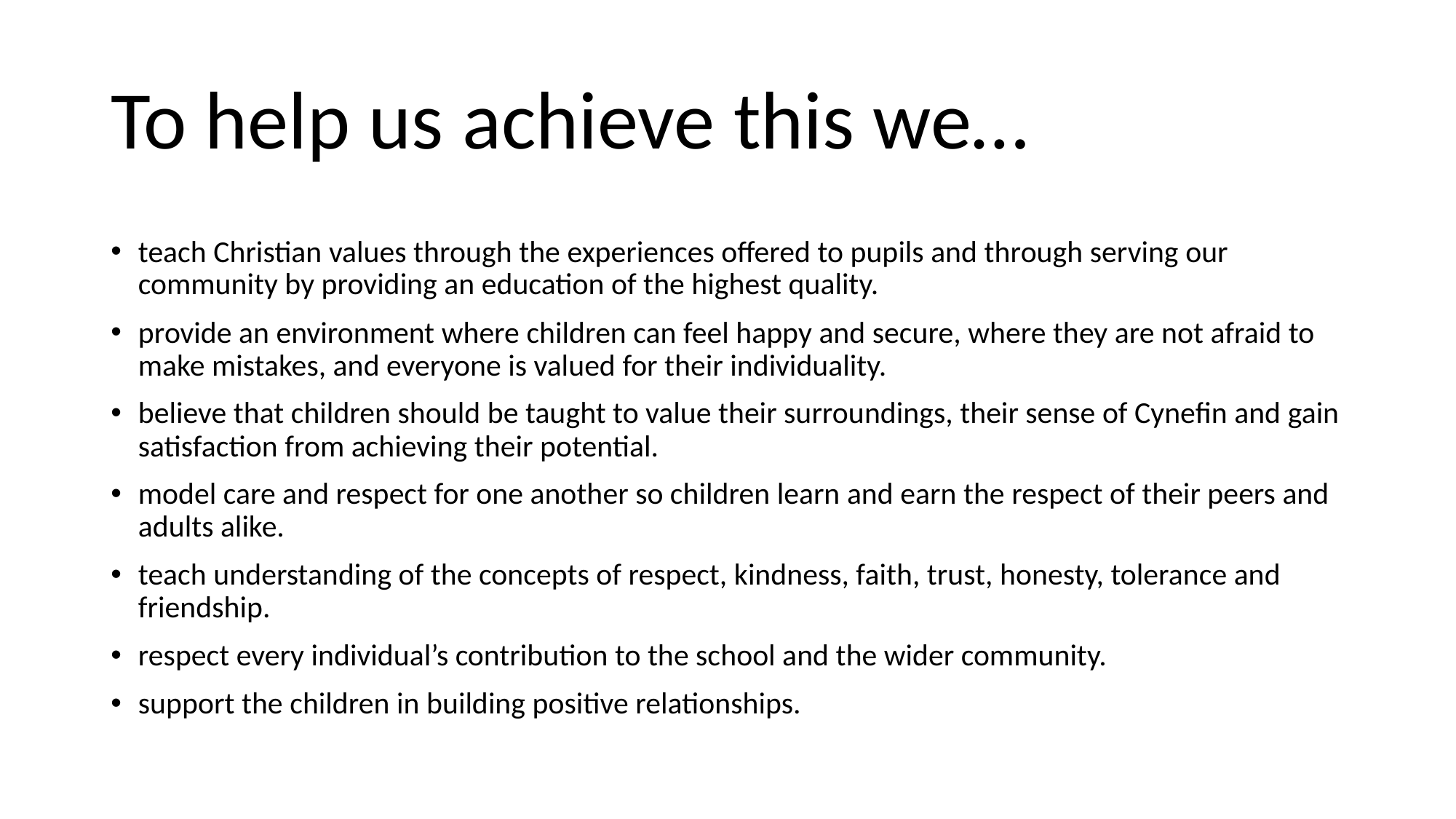

# To help us achieve this we…
teach Christian values through the experiences offered to pupils and through serving our community by providing an education of the highest quality.
provide an environment where children can feel happy and secure, where they are not afraid to make mistakes, and everyone is valued for their individuality.
believe that children should be taught to value their surroundings, their sense of Cynefin and gain satisfaction from achieving their potential.
model care and respect for one another so children learn and earn the respect of their peers and adults alike.
teach understanding of the concepts of respect, kindness, faith, trust, honesty, tolerance and friendship.
respect every individual’s contribution to the school and the wider community.
support the children in building positive relationships.